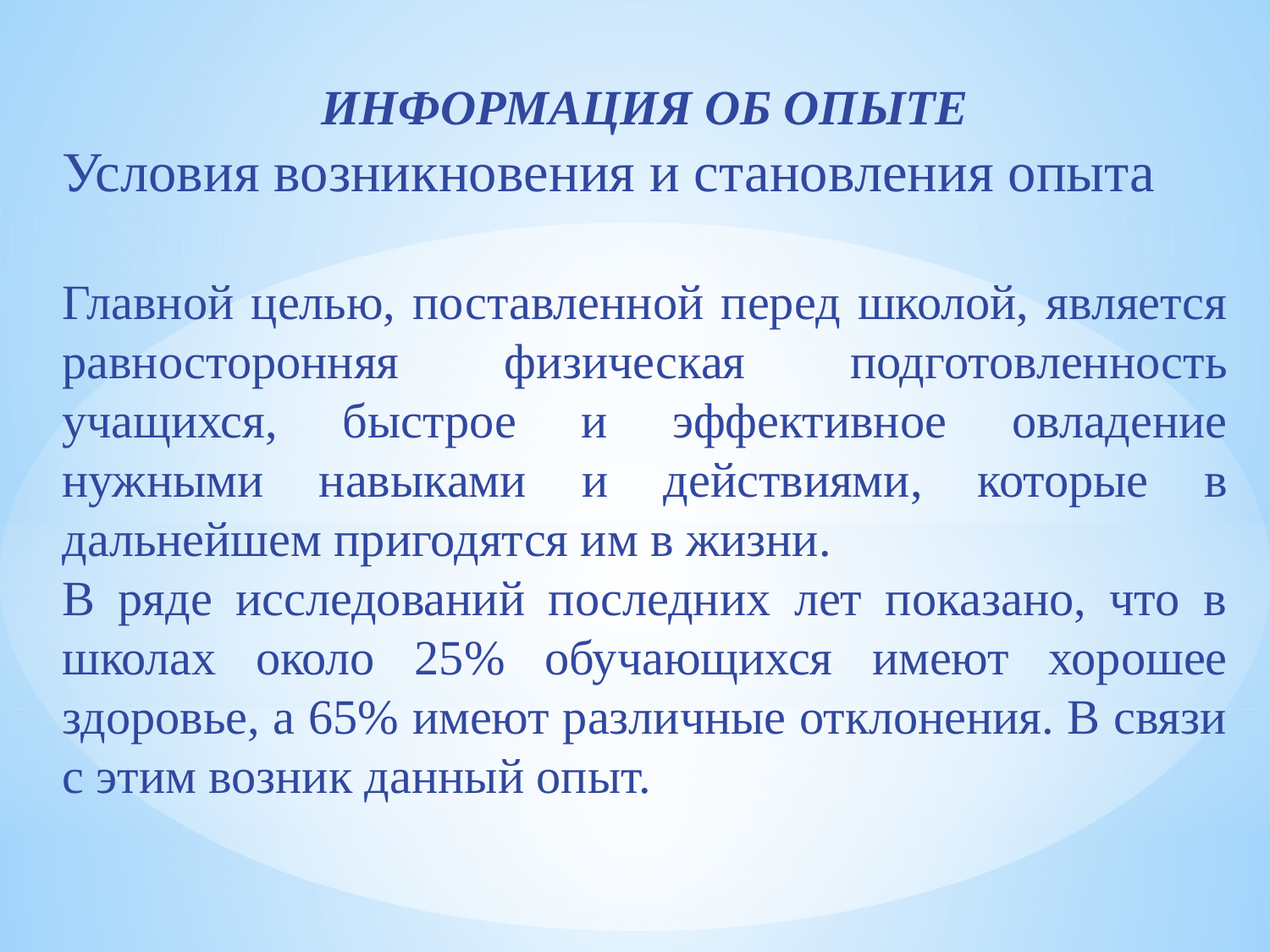

ИНФОРМАЦИЯ ОБ ОПЫТЕ
Условия возникновения и становления опыта

Главной целью, поставленной перед школой, является равносторонняя физическая подготовленность учащихся, быстрое и эффективное овладение нужными навыками и действиями, которые в дальнейшем пригодятся им в жизни.
В ряде исследований последних лет показано, что в школах около 25% обучающихся имеют хорошее здоровье, а 65% имеют различные отклонения. В связи с этим возник данный опыт.